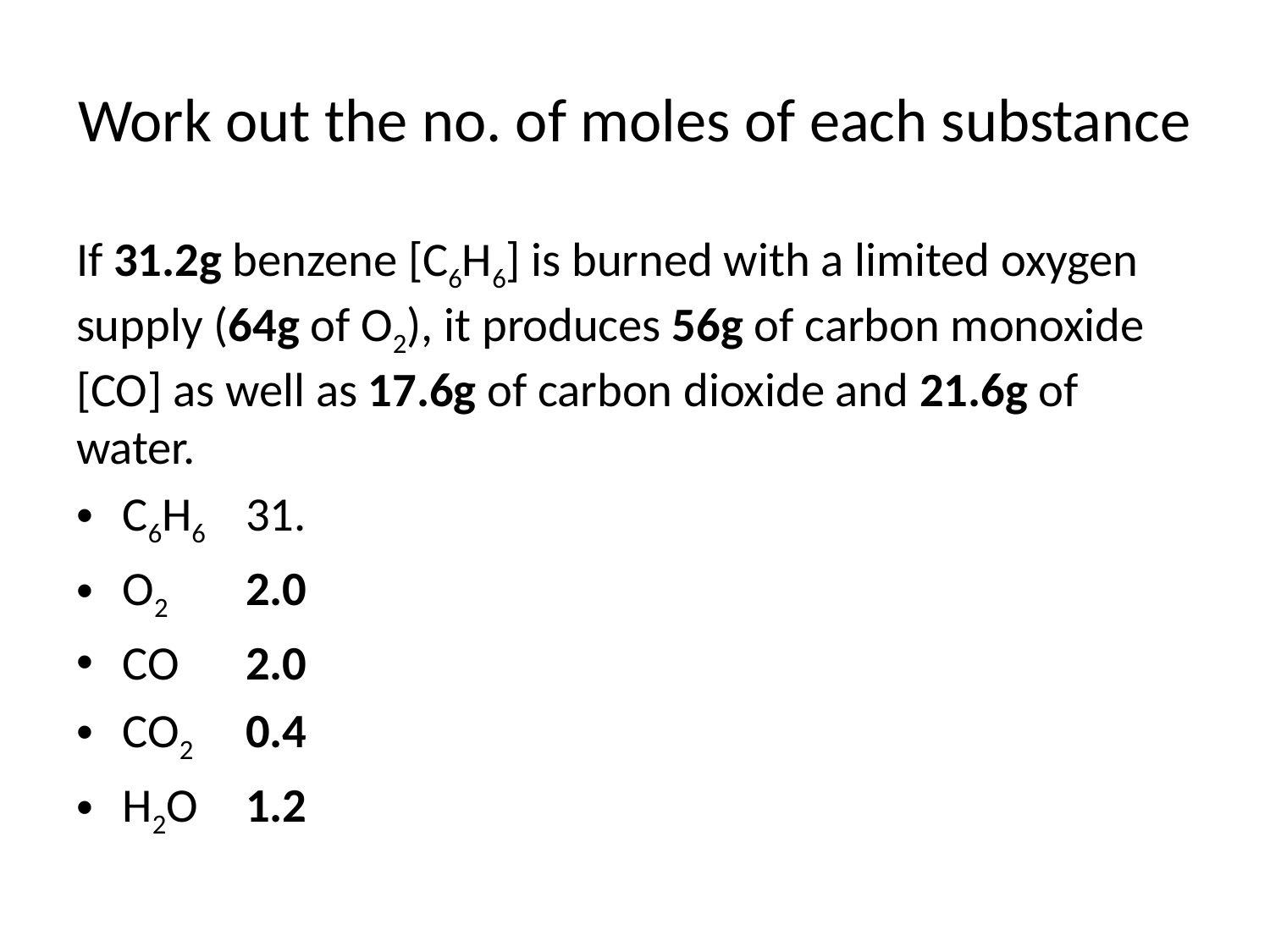

# Work out the no. of moles of each substance
If 31.2g benzene [C6H6] is burned with a limited oxygen supply (64g of O2), it produces 56g of carbon monoxide [CO] as well as 17.6g of carbon dioxide and 21.6g of water.
C6H6 	31.2 / 78 = 		0.4
O2  					2.0
CO					2.0
CO2 				0.4
H2O				1.2